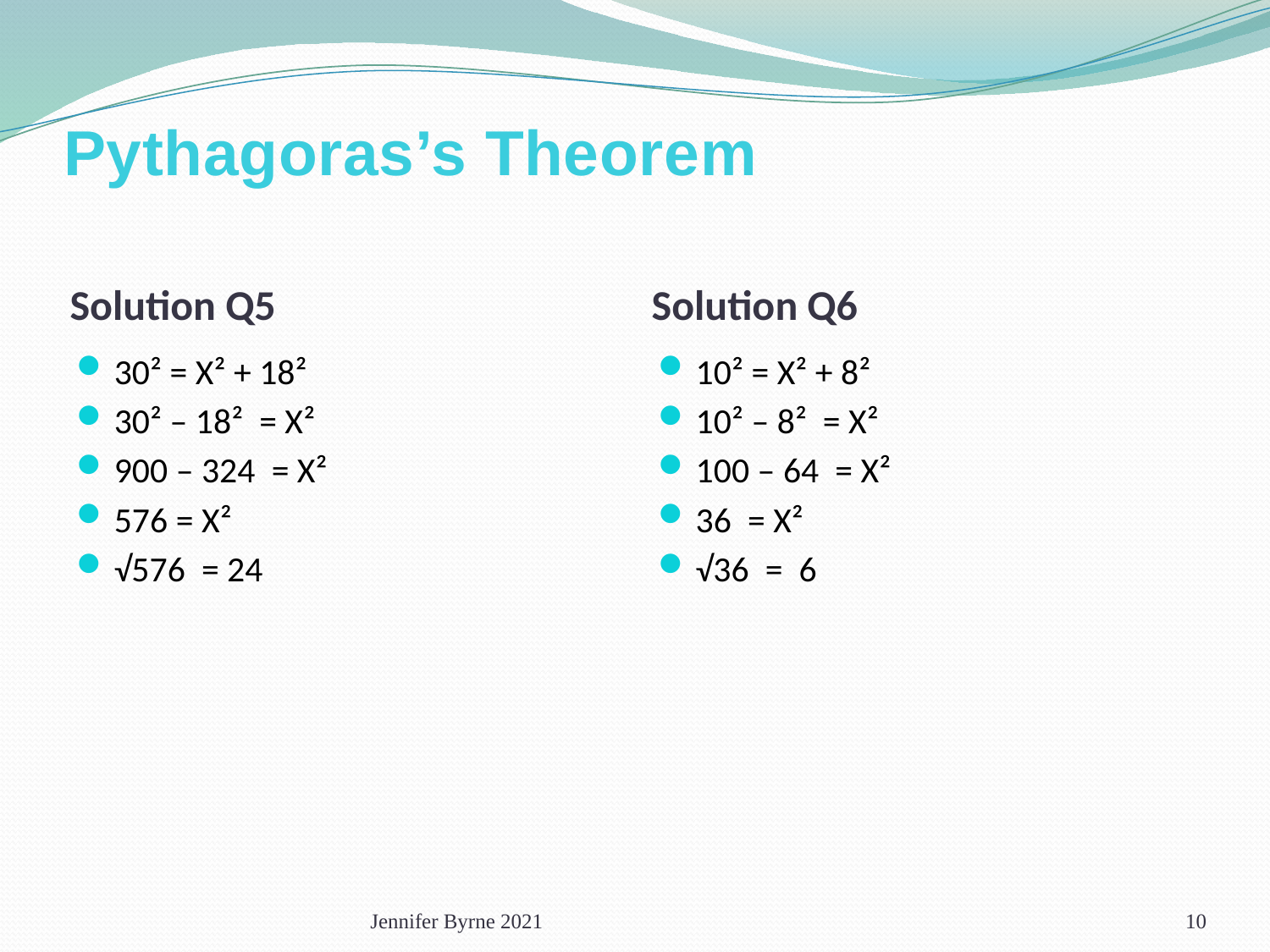

# Pythagoras’s Theorem
Solution Q5
Solution Q6
30² = X² + 18²
30² – 18²  = X²
900 – 324  = X²
576 = X²
√576  = 24

10² = X² + 8²
10² – 8²  = X²
100 – 64  = X²
36  = X²
√36  =  6

Jennifer Byrne 2021
10